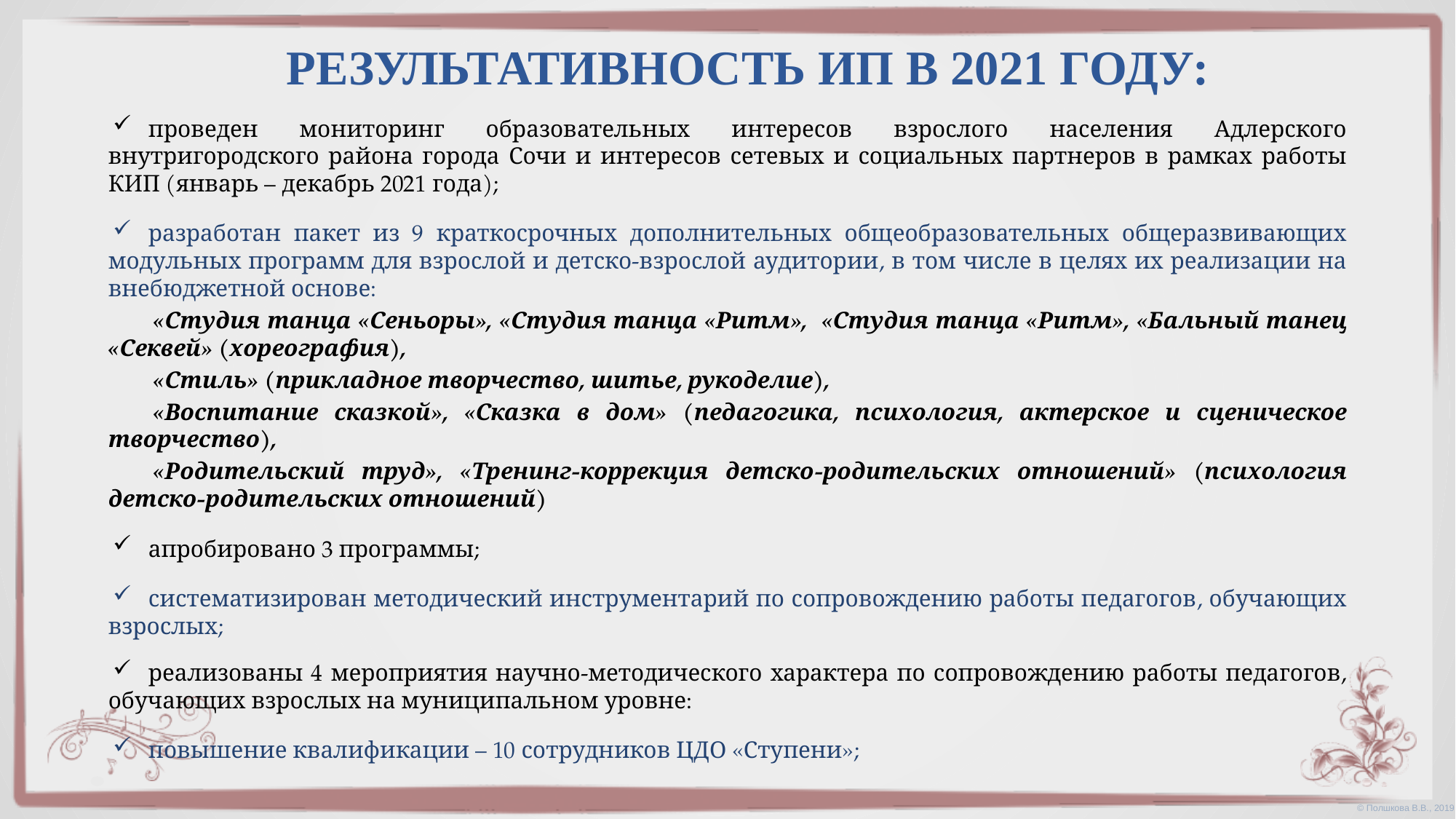

# РЕЗУЛЬТАТИВНОСТЬ ИП в 2021 году:
проведен мониторинг образовательных интересов взрослого населения Адлерского внутригородского района города Сочи и интересов сетевых и социальных партнеров в рамках работы КИП (январь – декабрь 2021 года);

разработан пакет из 9 краткосрочных дополнительных общеобразовательных общеразвивающих модульных программ для взрослой и детско-взрослой аудитории, в том числе в целях их реализации на внебюджетной основе:
«Студия танца «Сеньоры», «Студия танца «Ритм»,  «Студия танца «Ритм», «Бальный танец «Секвей» (хореография),
«Стиль» (прикладное творчество, шитье, рукоделие),
«Воспитание сказкой», «Сказка в дом» (педагогика, психология, актерское и сценическое творчество),
«Родительский труд», «Тренинг-коррекция детско-родительских отношений» (психология детско-родительских отношений)

апробировано 3 программы;

систематизирован методический инструментарий по сопровождению работы педагогов, обучающих взрослых;

реализованы 4 мероприятия научно-методического характера по сопровождению работы педагогов, обучающих взрослых на муниципальном уровне:

повышение квалификации – 10 сотрудников ЦДО «Ступени»;